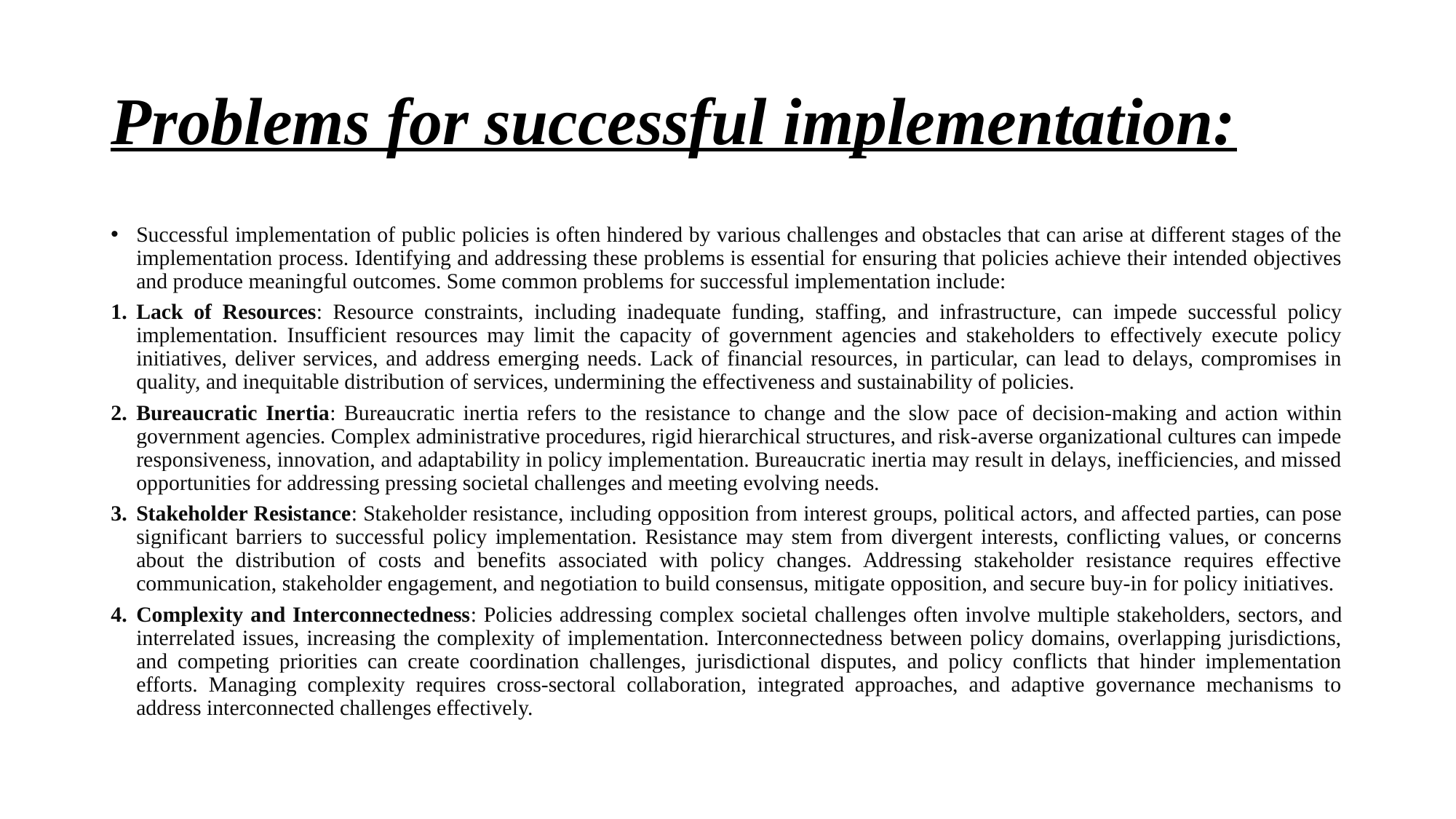

# Problems for successful implementation:
Successful implementation of public policies is often hindered by various challenges and obstacles that can arise at different stages of the implementation process. Identifying and addressing these problems is essential for ensuring that policies achieve their intended objectives and produce meaningful outcomes. Some common problems for successful implementation include:
Lack of Resources: Resource constraints, including inadequate funding, staffing, and infrastructure, can impede successful policy implementation. Insufficient resources may limit the capacity of government agencies and stakeholders to effectively execute policy initiatives, deliver services, and address emerging needs. Lack of financial resources, in particular, can lead to delays, compromises in quality, and inequitable distribution of services, undermining the effectiveness and sustainability of policies.
Bureaucratic Inertia: Bureaucratic inertia refers to the resistance to change and the slow pace of decision-making and action within government agencies. Complex administrative procedures, rigid hierarchical structures, and risk-averse organizational cultures can impede responsiveness, innovation, and adaptability in policy implementation. Bureaucratic inertia may result in delays, inefficiencies, and missed opportunities for addressing pressing societal challenges and meeting evolving needs.
Stakeholder Resistance: Stakeholder resistance, including opposition from interest groups, political actors, and affected parties, can pose significant barriers to successful policy implementation. Resistance may stem from divergent interests, conflicting values, or concerns about the distribution of costs and benefits associated with policy changes. Addressing stakeholder resistance requires effective communication, stakeholder engagement, and negotiation to build consensus, mitigate opposition, and secure buy-in for policy initiatives.
Complexity and Interconnectedness: Policies addressing complex societal challenges often involve multiple stakeholders, sectors, and interrelated issues, increasing the complexity of implementation. Interconnectedness between policy domains, overlapping jurisdictions, and competing priorities can create coordination challenges, jurisdictional disputes, and policy conflicts that hinder implementation efforts. Managing complexity requires cross-sectoral collaboration, integrated approaches, and adaptive governance mechanisms to address interconnected challenges effectively.